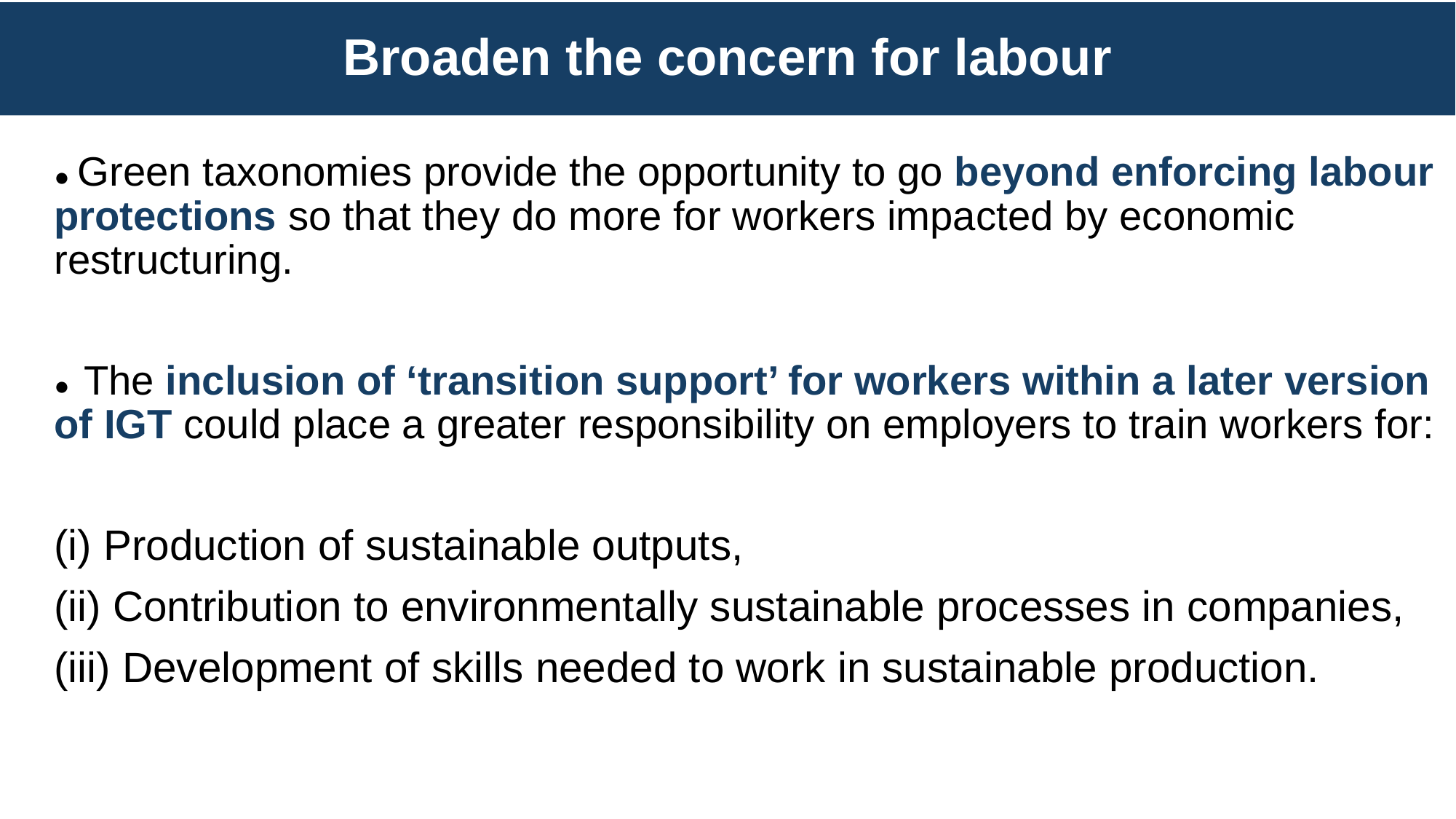

# Broaden the concern for labour
● Green taxonomies provide the opportunity to go beyond enforcing labour protections so that they do more for workers impacted by economic restructuring.

●  The inclusion of ‘transition support’ for workers within a later version of IGT could place a greater responsibility on employers to train workers for:

(i) Production of sustainable outputs,
(ii) Contribution to environmentally sustainable processes in companies,
(iii) Development of skills needed to work in sustainable production.